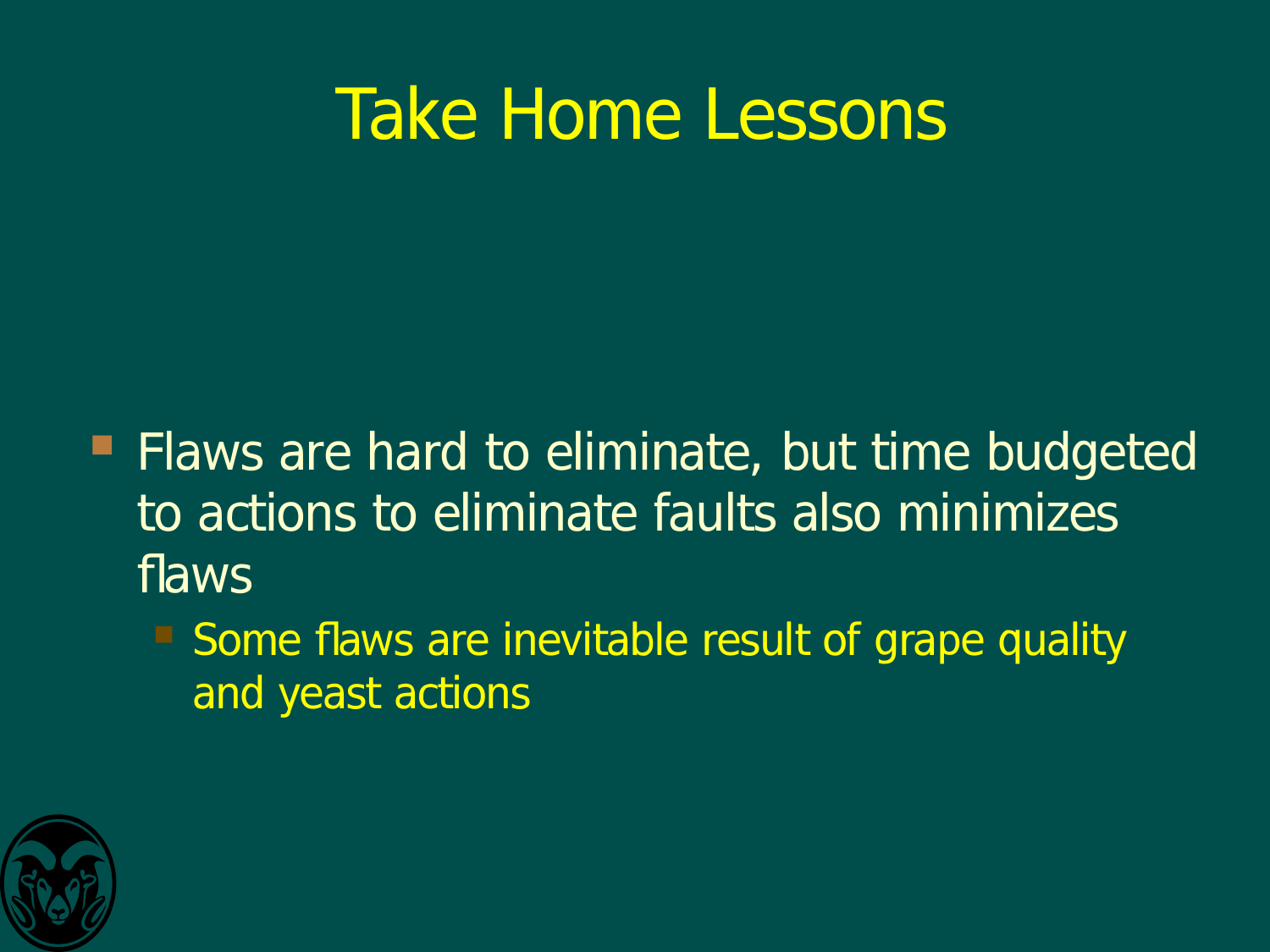

# Take Home Lessons
Flaws are hard to eliminate, but time budgeted to actions to eliminate faults also minimizes flaws
Some flaws are inevitable result of grape quality and yeast actions